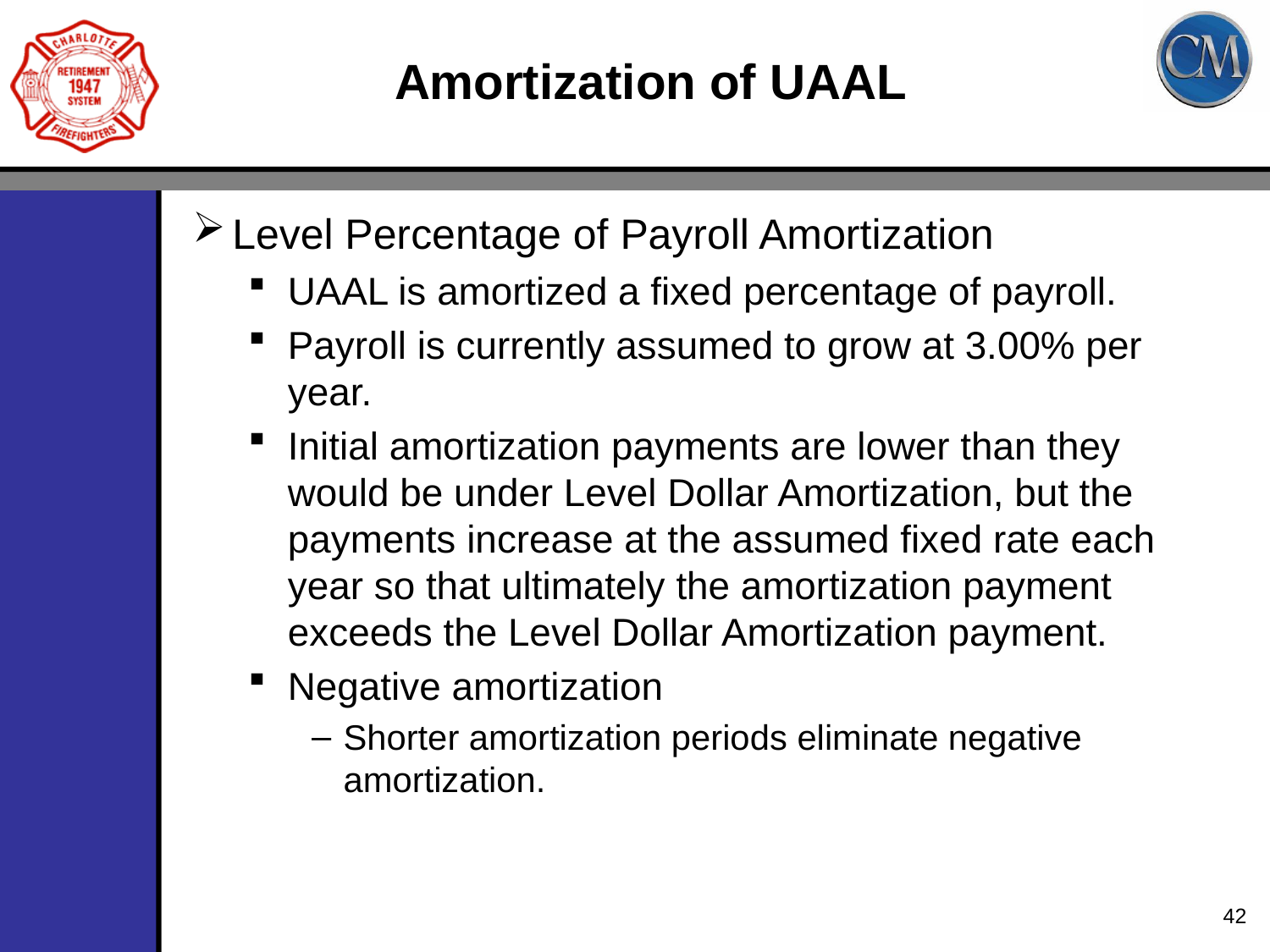

# Amortization of UAAL
Level Percentage of Payroll Amortization
UAAL is amortized a fixed percentage of payroll.
Payroll is currently assumed to grow at 3.00% per year.
Initial amortization payments are lower than they would be under Level Dollar Amortization, but the payments increase at the assumed fixed rate each year so that ultimately the amortization payment exceeds the Level Dollar Amortization payment.
Negative amortization
Shorter amortization periods eliminate negative amortization.

42